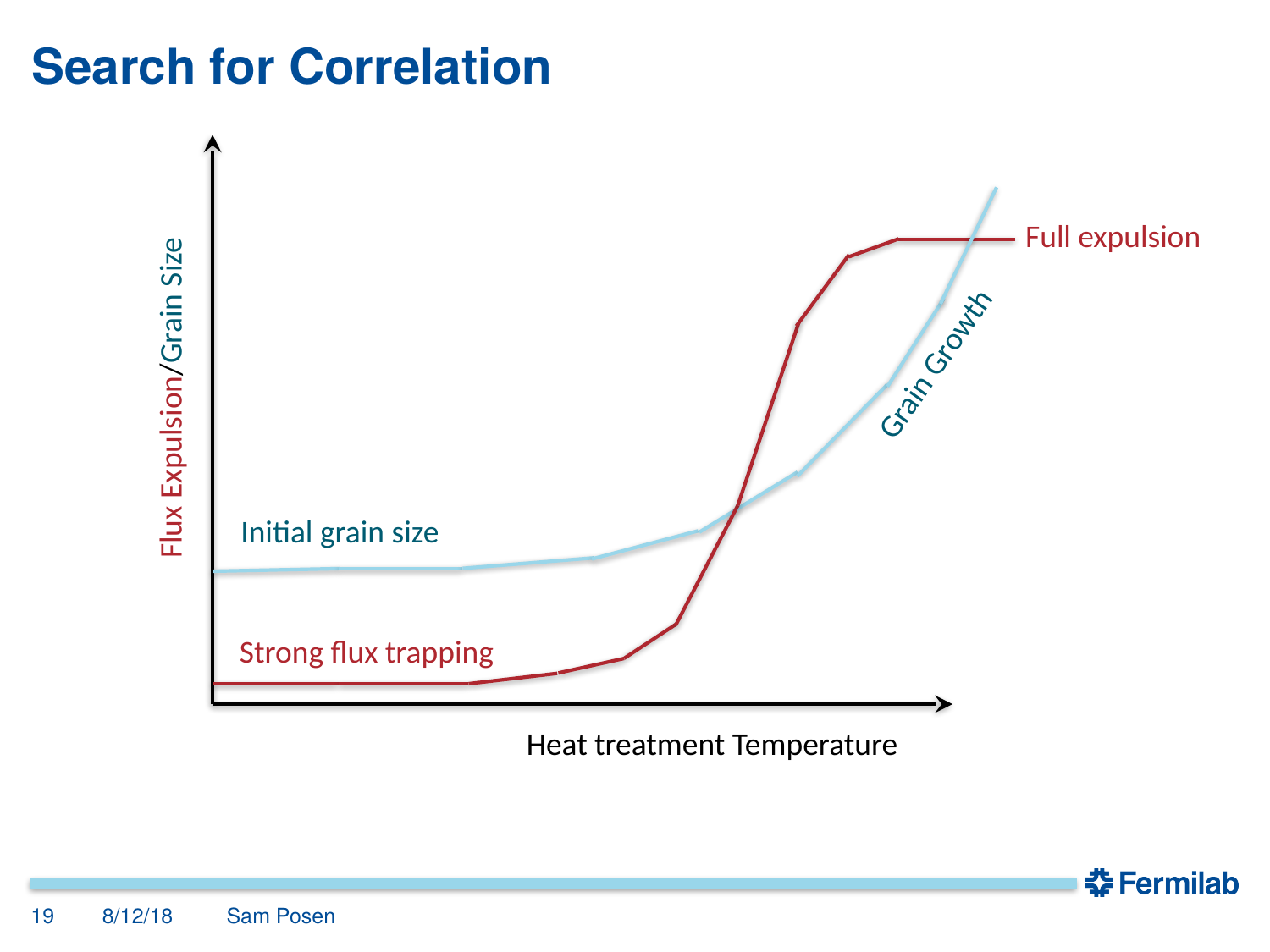

# Search for Correlation
Full expulsion
Grain Growth
Flux Expulsion/Grain Size
Initial grain size
Strong flux trapping
Heat treatment Temperature
19
8/12/18
Sam Posen